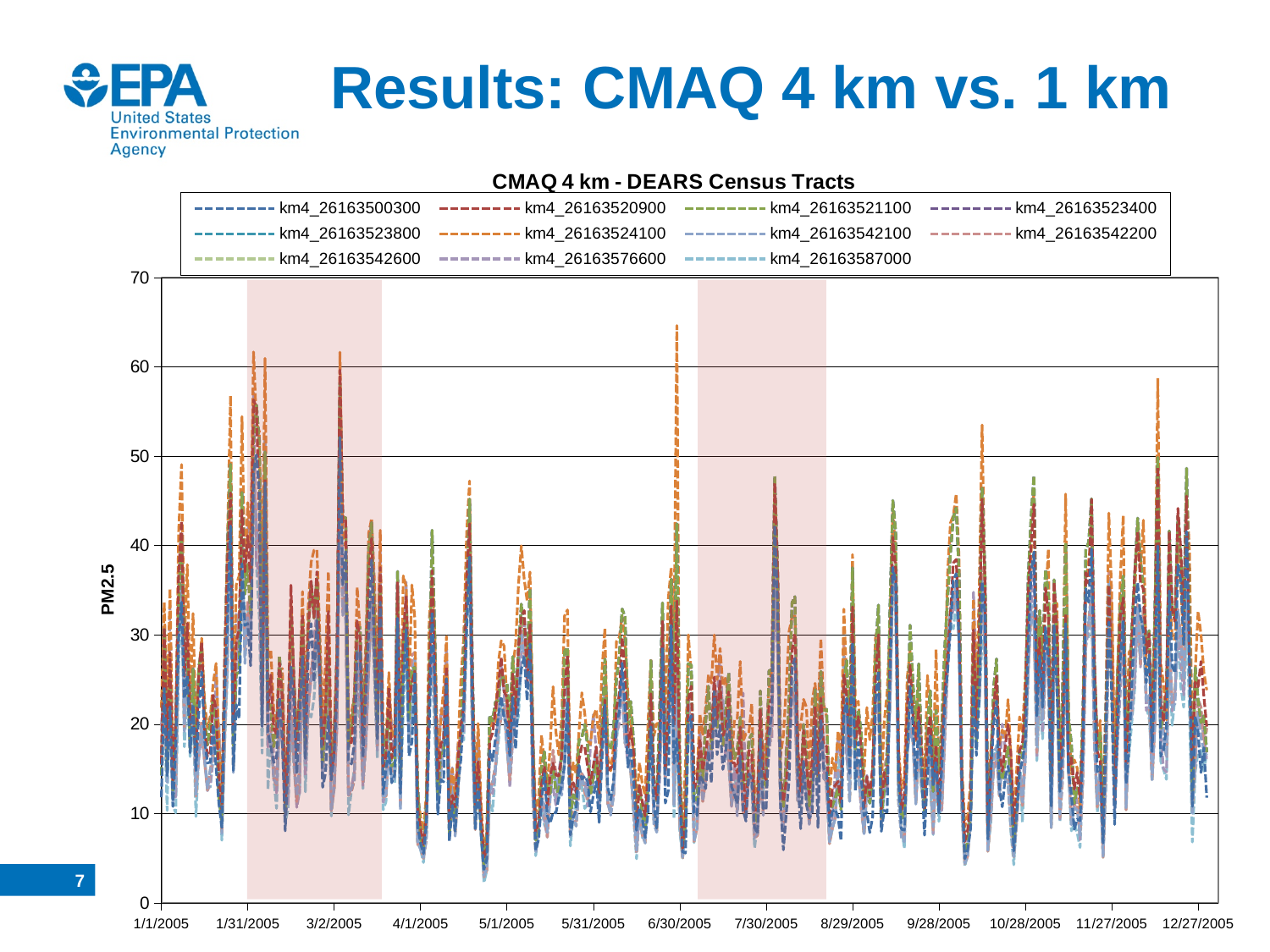

# Results: CMAQ 4 km vs. 1 km

### Chart: CMAQ 4 km - DEARS Census Tracts

| Category | km4_26163500300 | km4_26163520900 | km4_26163521100 | km4_26163523400 | km4_26163523800 | km4_26163524100 | km4_26163542100 | km4_26163542200 | km4_26163542600 | km4_26163576600 | km4_26163587000 |
|---|---|---|---|---|---|---|---|---|---|---|---|
7